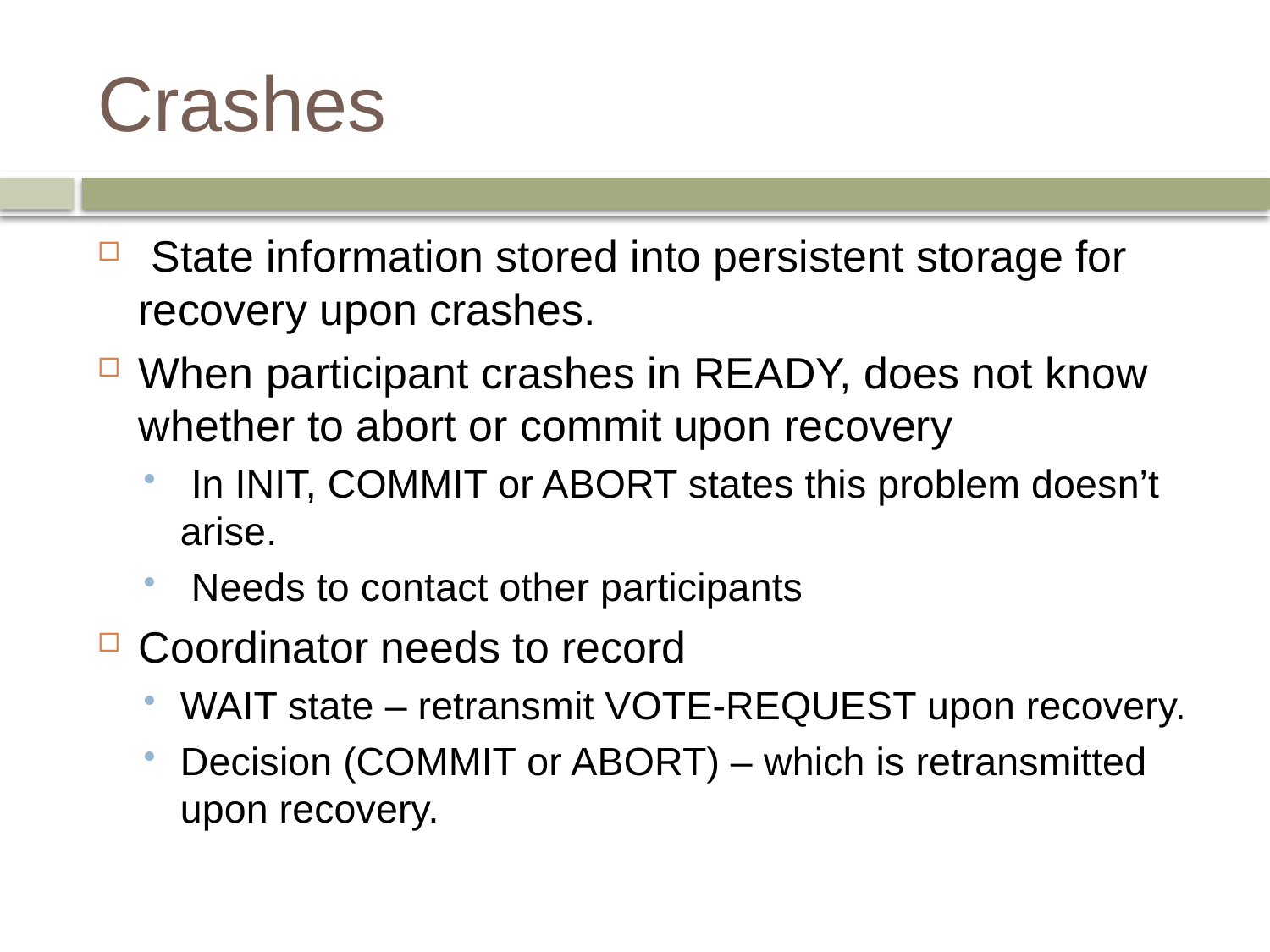

# Crashes
 State information stored into persistent storage for recovery upon crashes.
When participant crashes in READY, does not know whether to abort or commit upon recovery
 In INIT, COMMIT or ABORT states this problem doesn’t arise.
 Needs to contact other participants
Coordinator needs to record
WAIT state – retransmit VOTE-REQUEST upon recovery.
Decision (COMMIT or ABORT) – which is retransmitted upon recovery.